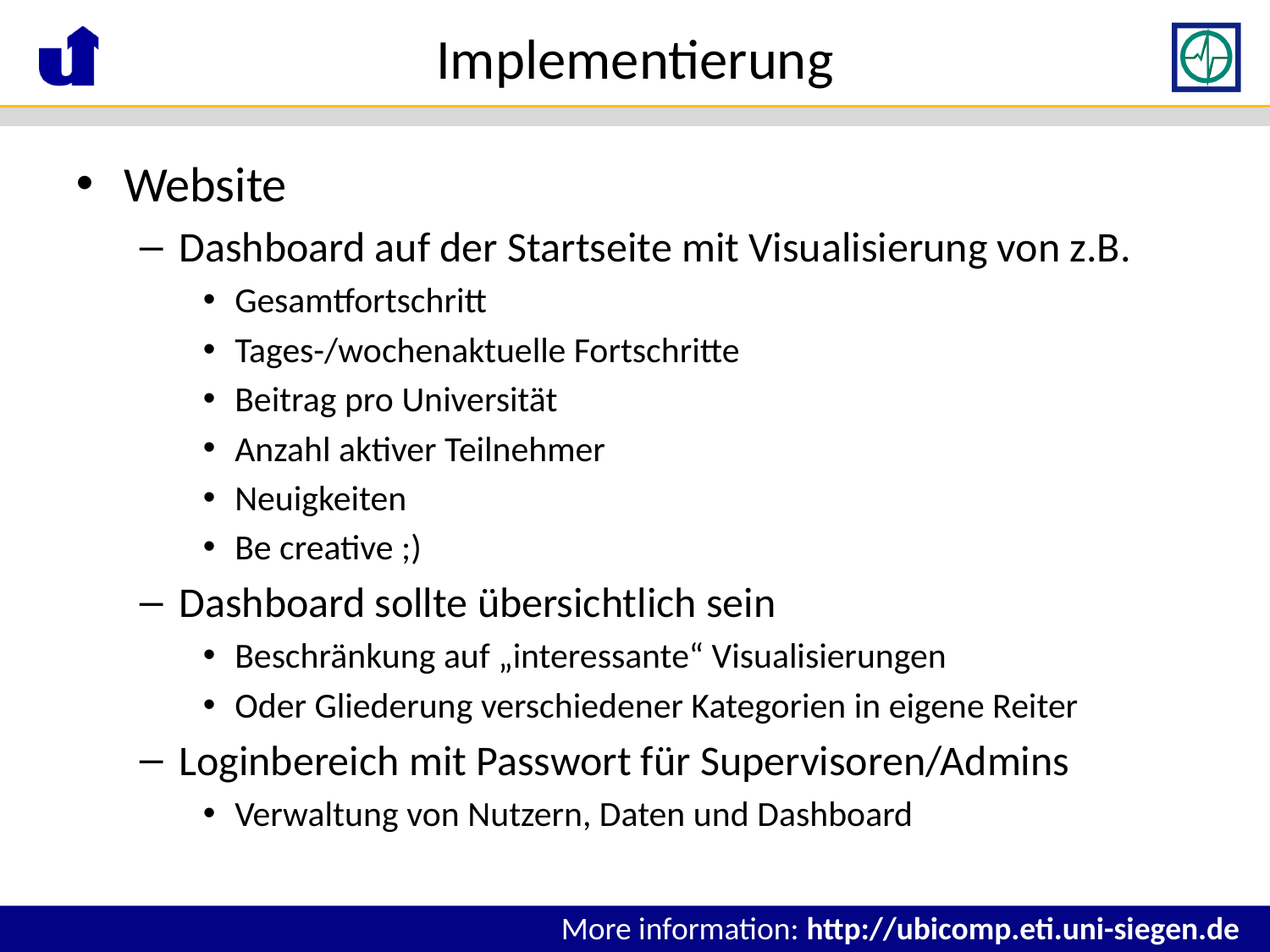

# Implementierung
Website
Dashboard auf der Startseite mit Visualisierung von z.B.
Gesamtfortschritt
Tages-/wochenaktuelle Fortschritte
Beitrag pro Universität
Anzahl aktiver Teilnehmer
Neuigkeiten
Be creative ;)
Dashboard sollte übersichtlich sein
Beschränkung auf „interessante“ Visualisierungen
Oder Gliederung verschiedener Kategorien in eigene Reiter
Loginbereich mit Passwort für Supervisoren/Admins
Verwaltung von Nutzern, Daten und Dashboard